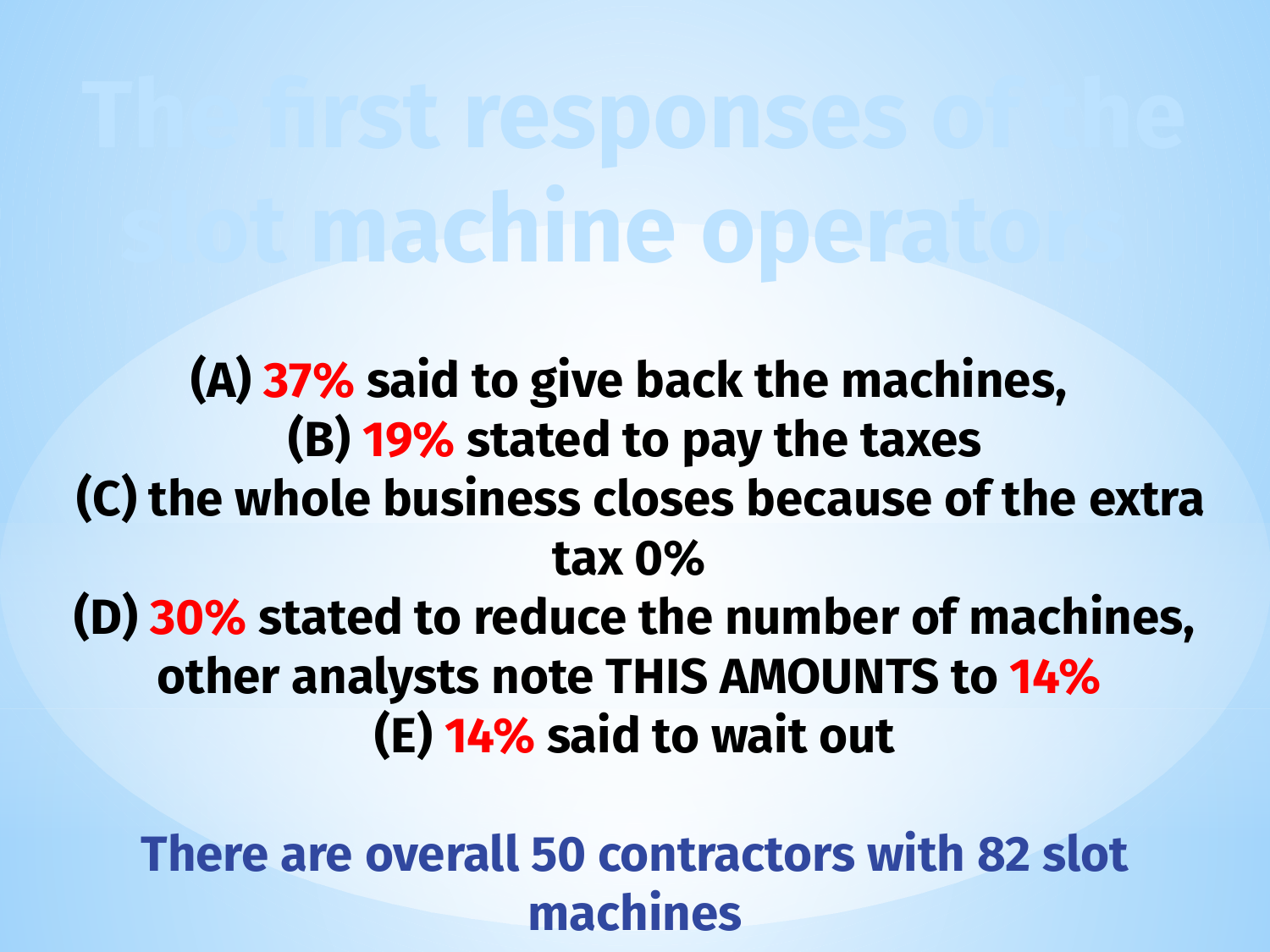

The first responses of the slot machine operators
(A) 37% said to give back the machines,
(B) 19% stated to pay the taxes
 (C) the whole business closes because of the extra tax 0%
(D) 30% stated to reduce the number of machines, other analysts note THIS AMOUNTS to 14%
(E) 14% said to wait out

There are overall 50 contractors with 82 slot machines